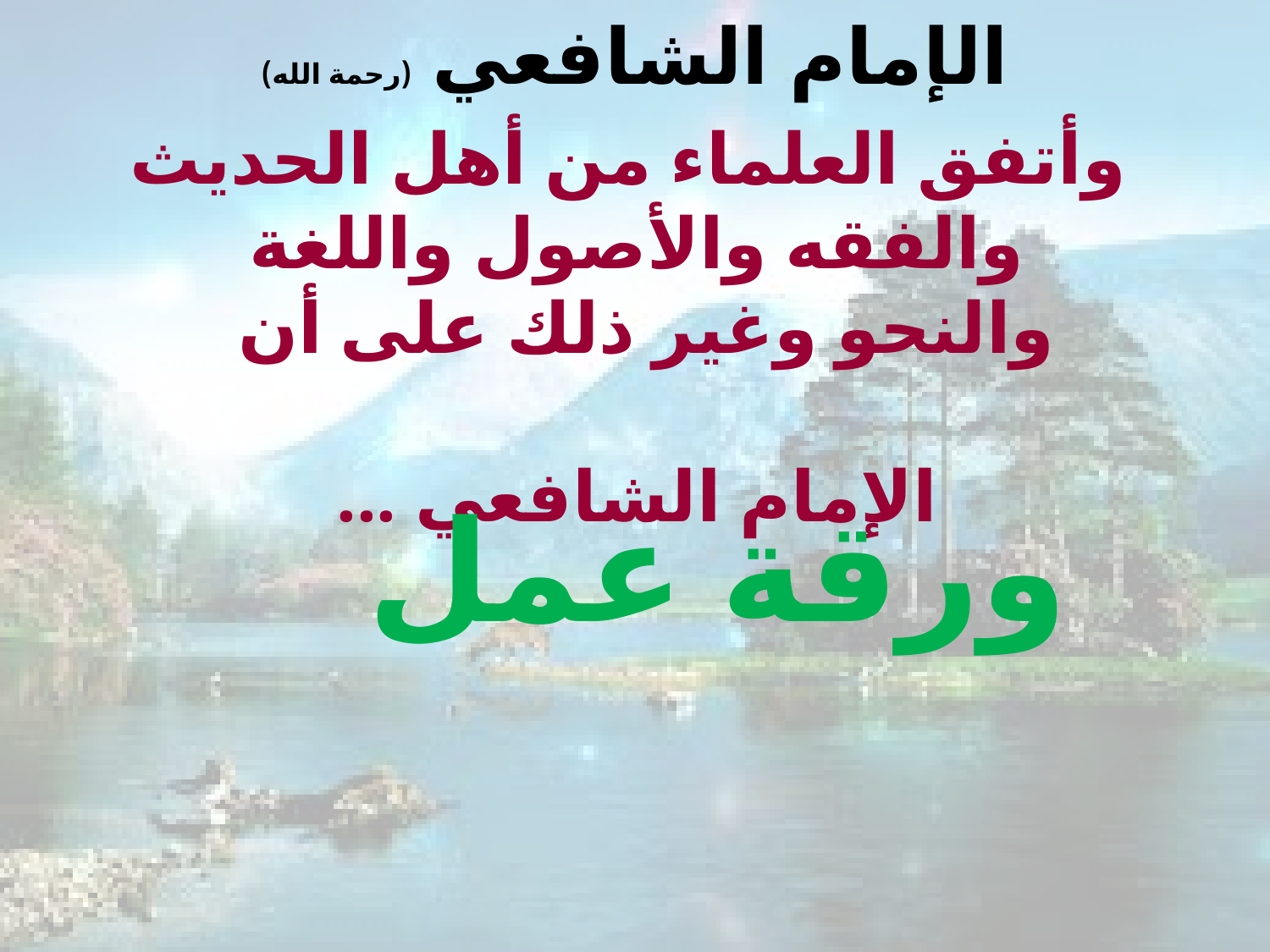

الإمام الشافعي (رحمة الله)
 وأتفق العلماء من أهل الحديث والفقه والأصول واللغة
والنحو وغير ذلك على أن

الإمام الشافعي ...

ورقة عمل